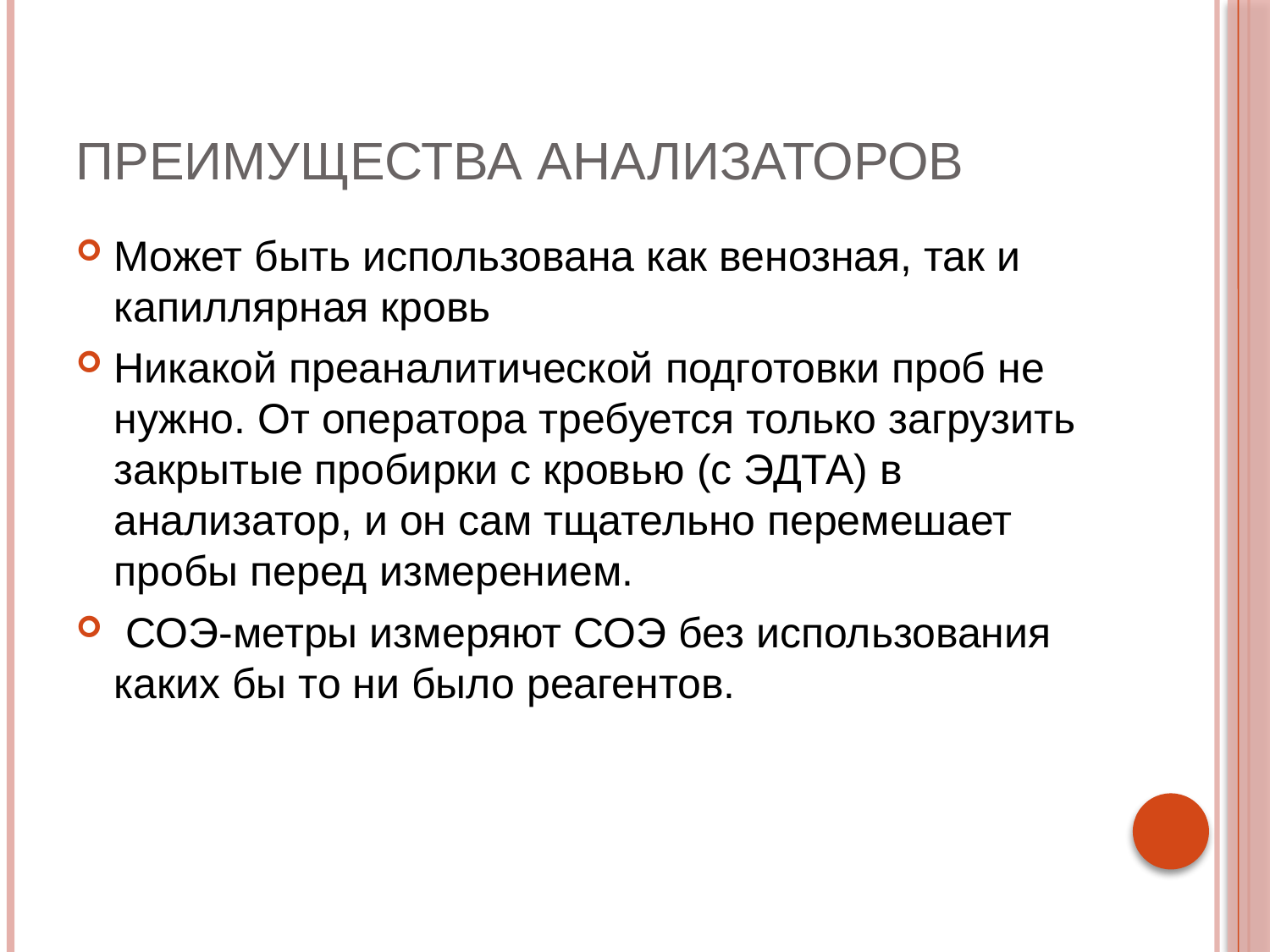

# Преимущества анализаторов
Может быть использована как венозная, так и капиллярная кровь
Никакой преаналитической подготовки проб не нужно. От оператора требуется только загрузить закрытые пробирки с кровью (с ЭДТА) в анализатор, и он сам тщательно перемешает пробы перед измерением.
 СОЭ-метры измеряют СОЭ без использования каких бы то ни было реагентов.